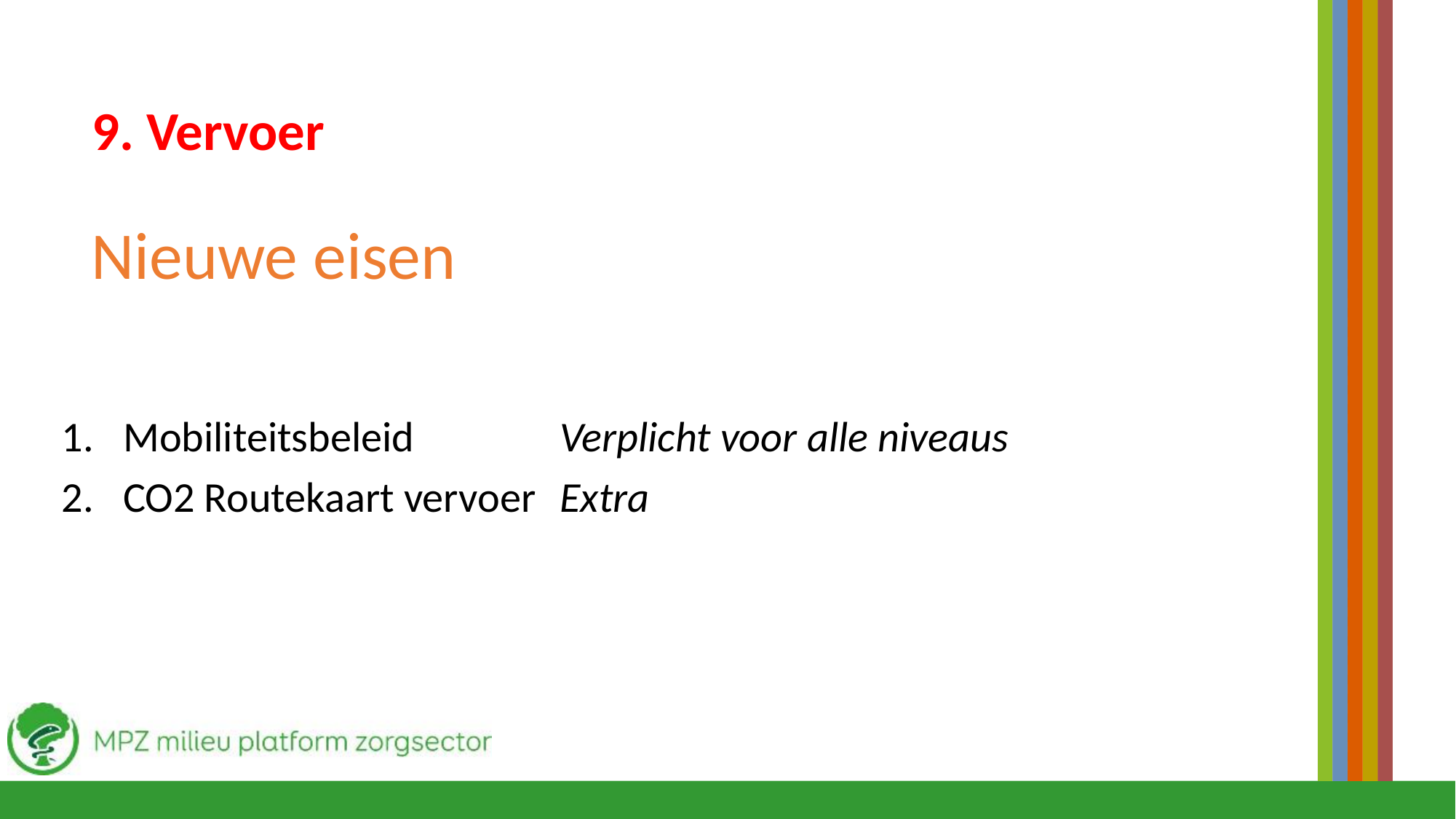

9. Vervoer
# Nieuwe eisen
Mobiliteitsbeleid		Verplicht voor alle niveaus
CO2 Routekaart vervoer	Extra